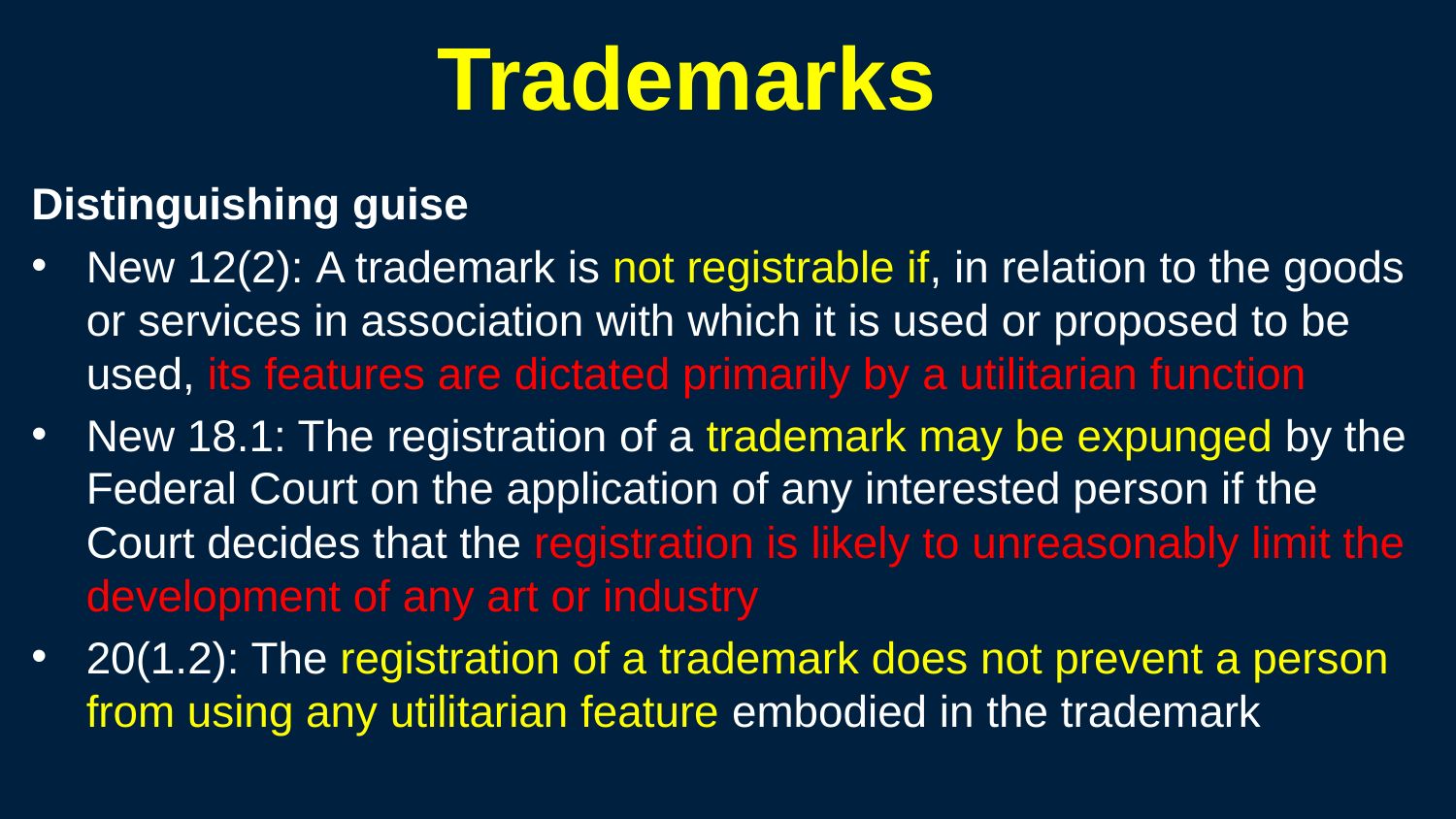

81
# Trademarks
Distinguishing guise
New 12(2): A trademark is not registrable if, in relation to the goods or services in association with which it is used or proposed to be used, its features are dictated primarily by a utilitarian function
New 18.1: The registration of a trademark may be expunged by the Federal Court on the application of any interested person if the Court decides that the registration is likely to unreasonably limit the development of any art or industry
20(1.2): The registration of a trademark does not prevent a person from using any utilitarian feature embodied in the trademark